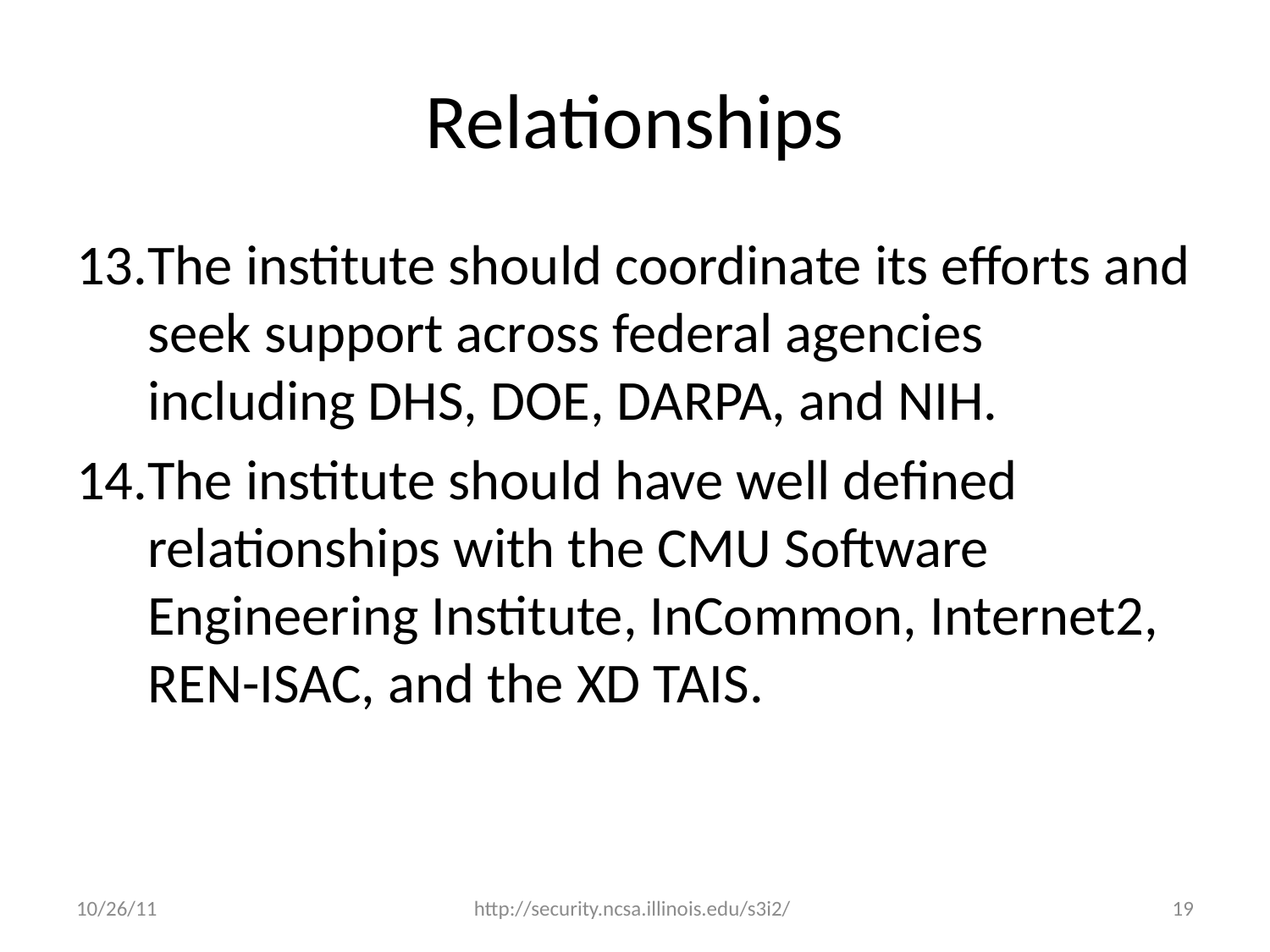

# Relationships
The institute should coordinate its efforts and seek support across federal agencies including DHS, DOE, DARPA, and NIH.
The institute should have well defined relationships with the CMU Software Engineering Institute, InCommon, Internet2, REN-ISAC, and the XD TAIS.
10/26/11
http://security.ncsa.illinois.edu/s3i2/
19